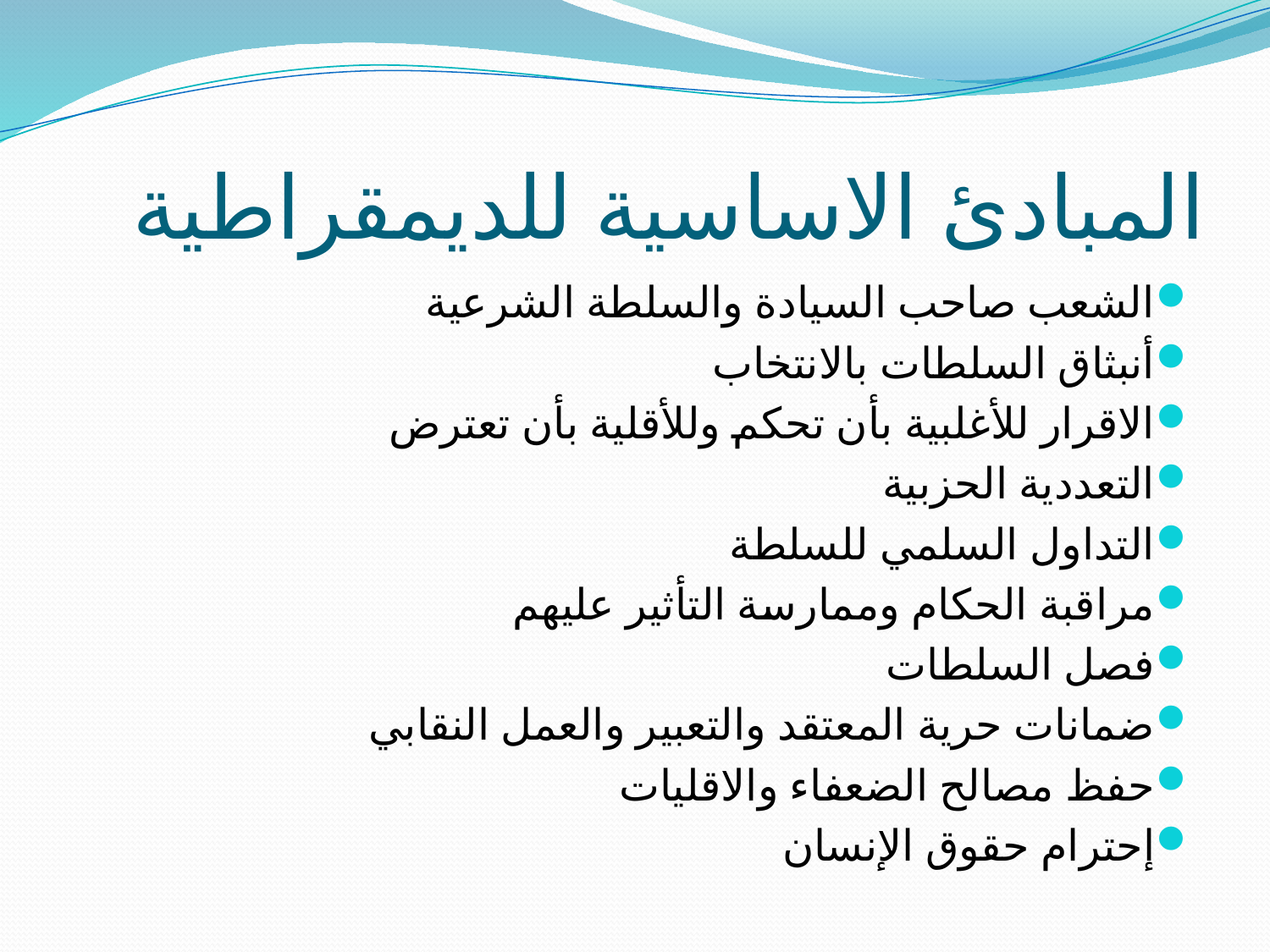

# المبادئ الاساسية للديمقراطية
الشعب صاحب السيادة والسلطة الشرعية
أنبثاق السلطات بالانتخاب
الاقرار للأغلبية بأن تحكم وللأقلية بأن تعترض
التعددية الحزبية
التداول السلمي للسلطة
مراقبة الحكام وممارسة التأثير عليهم
فصل السلطات
ضمانات حرية المعتقد والتعبير والعمل النقابي
حفظ مصالح الضعفاء والاقليات
إحترام حقوق الإنسان